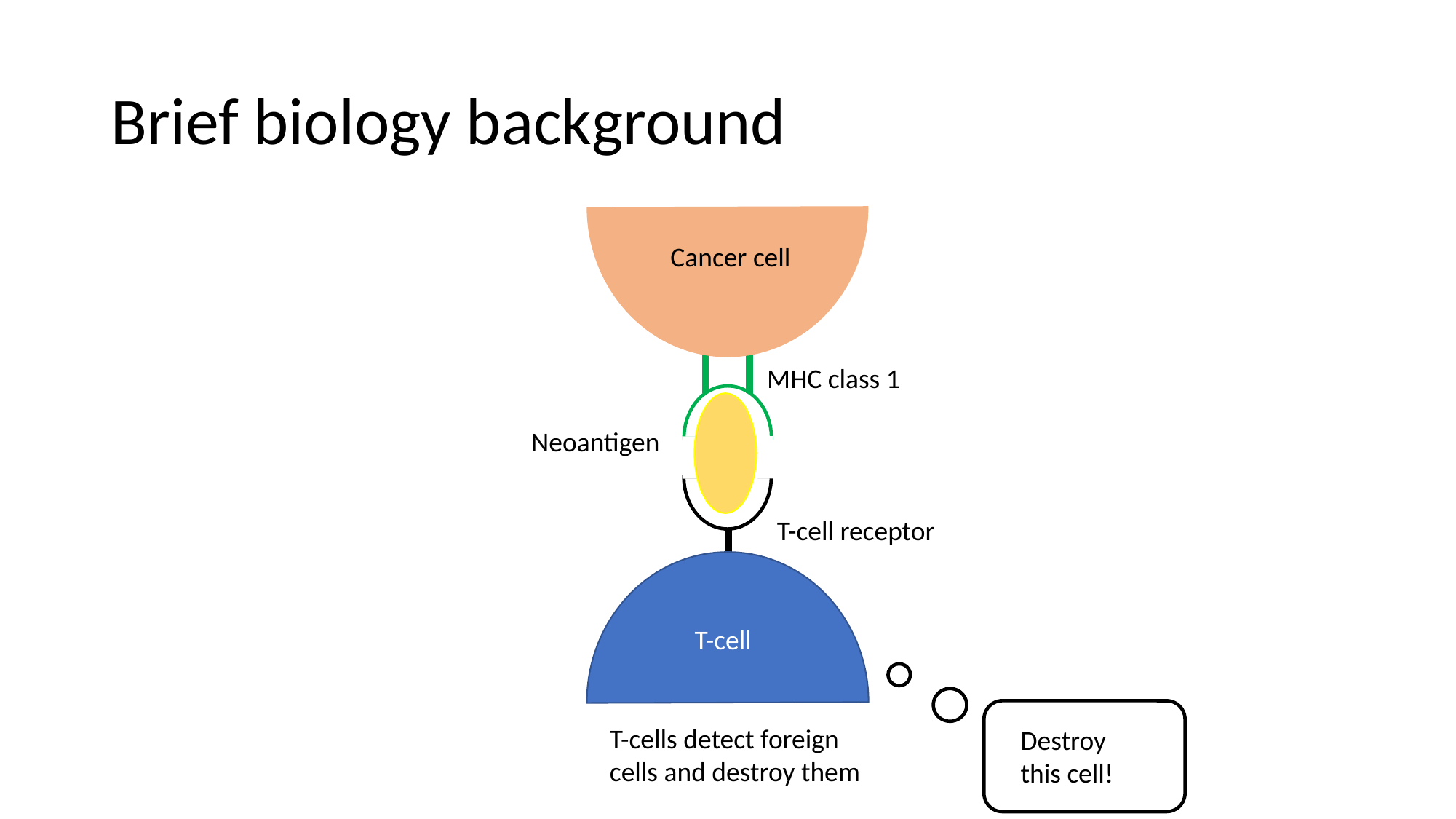

# Brief biology background

Cancer cell

MHC class 1
Neoantigen

T-cell receptor

T-cell

T-cells detect foreign cells and destroy them
Destroy this cell!